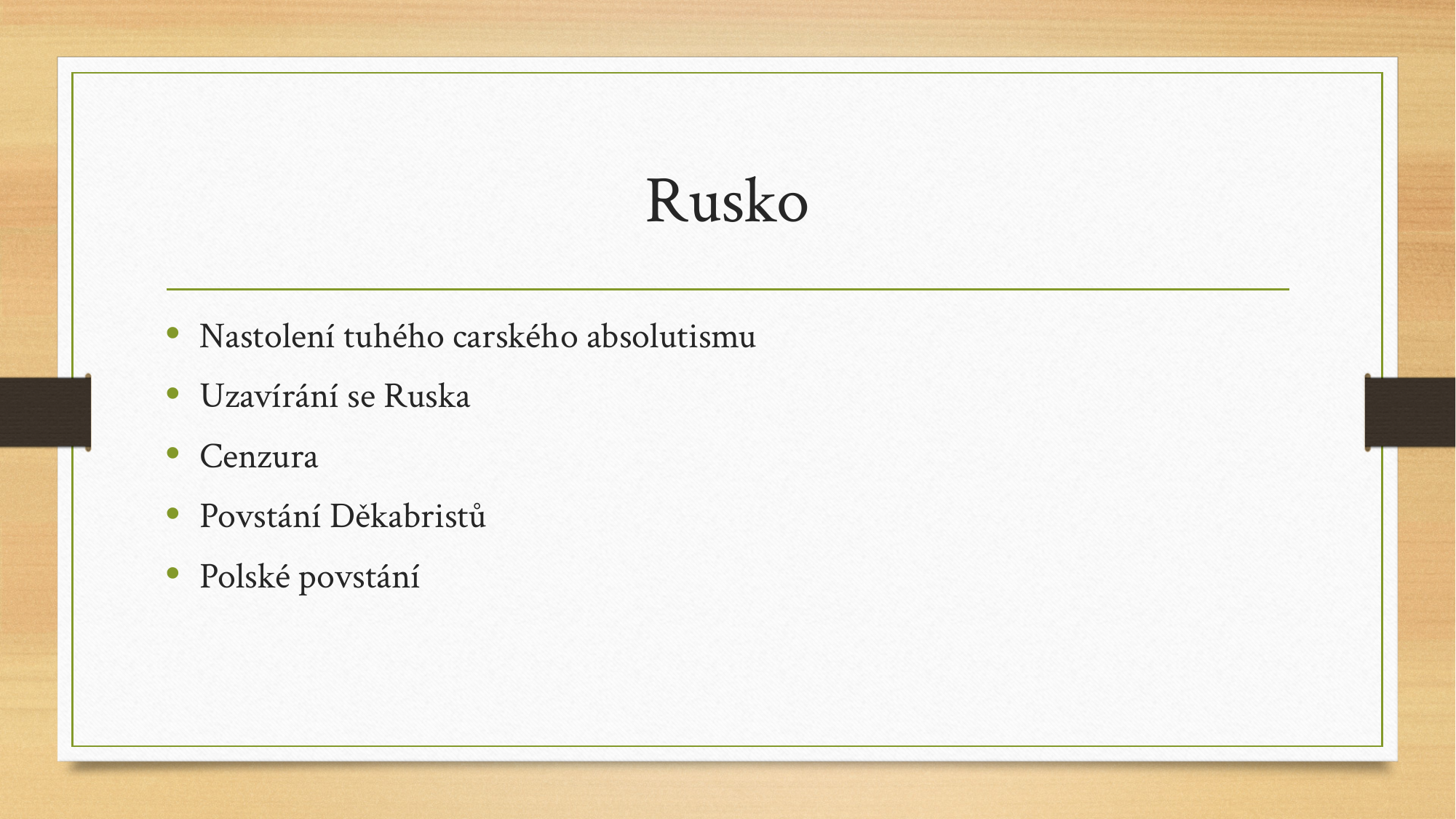

# Rusko
Nastolení tuhého carského absolutismu
Uzavírání se Ruska
Cenzura
Povstání Děkabristů
Polské povstání